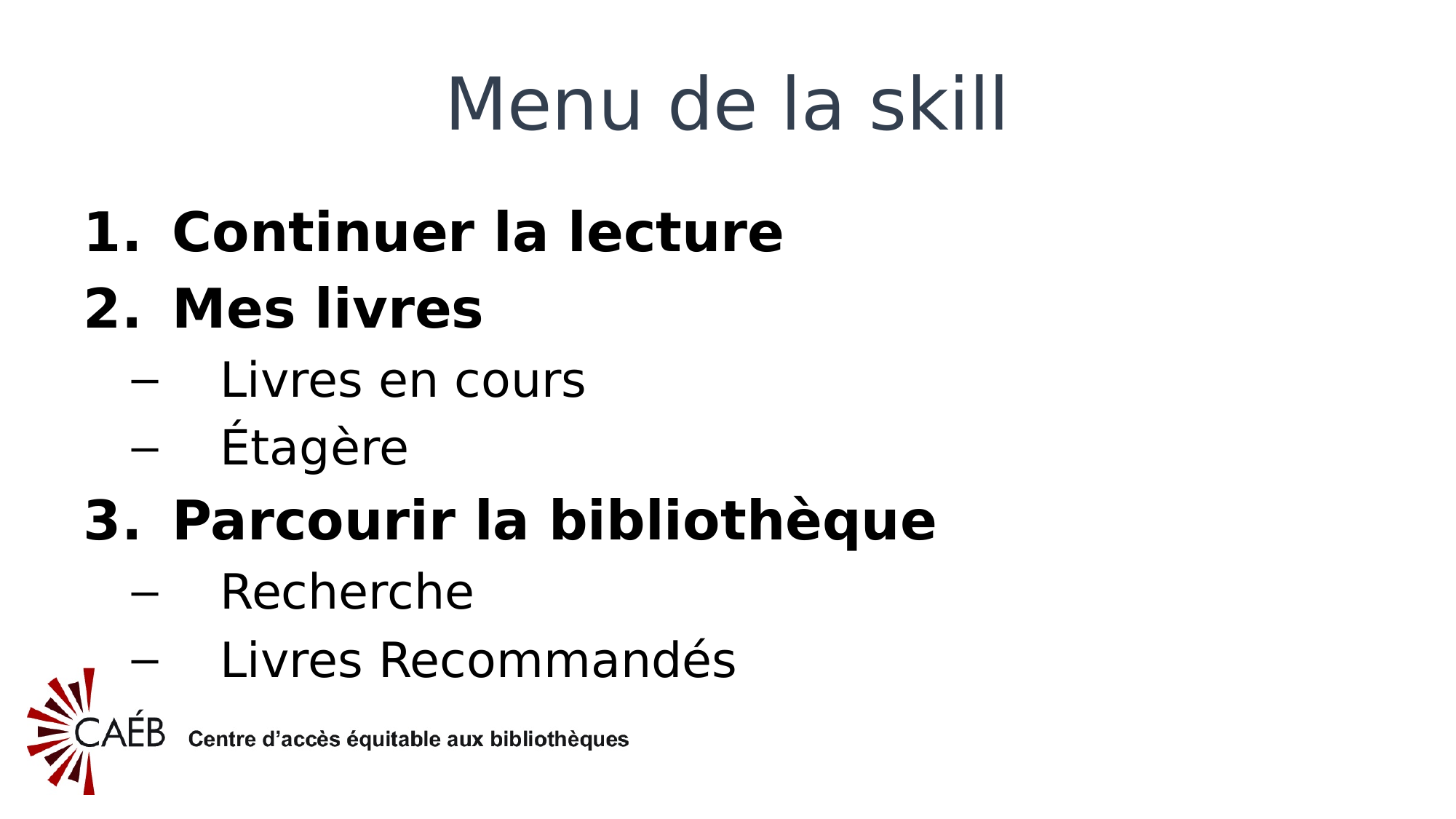

# Menu de la skill
Continuer la lecture
Mes livres
Livres en cours
Étagère
Parcourir la bibliothèque
Recherche
Livres Recommandés